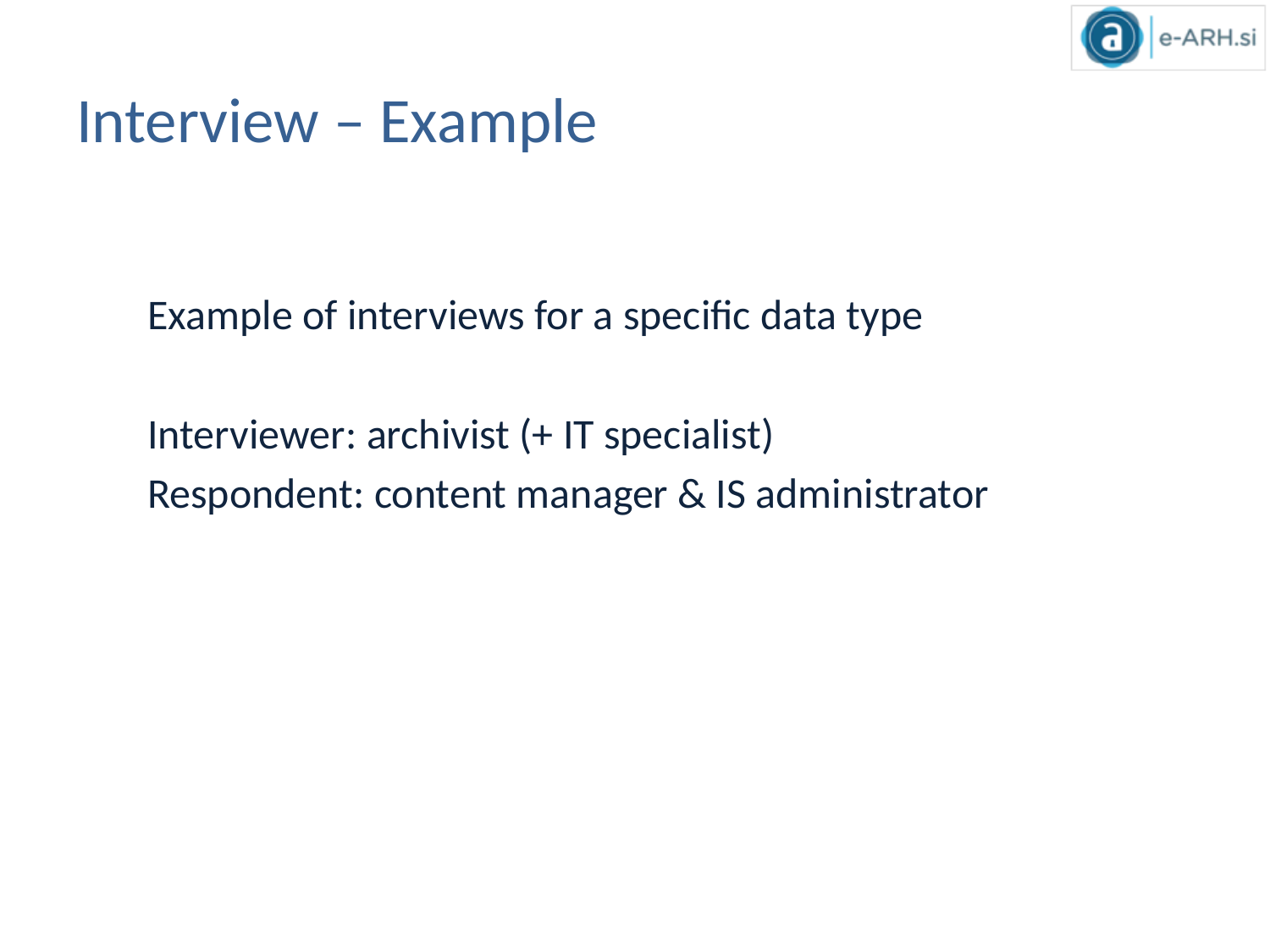

# Interview – Example

Example of interviews for a specific data type

Interviewer: archivist (+ IT specialist)
Respondent: content manager & IS administrator